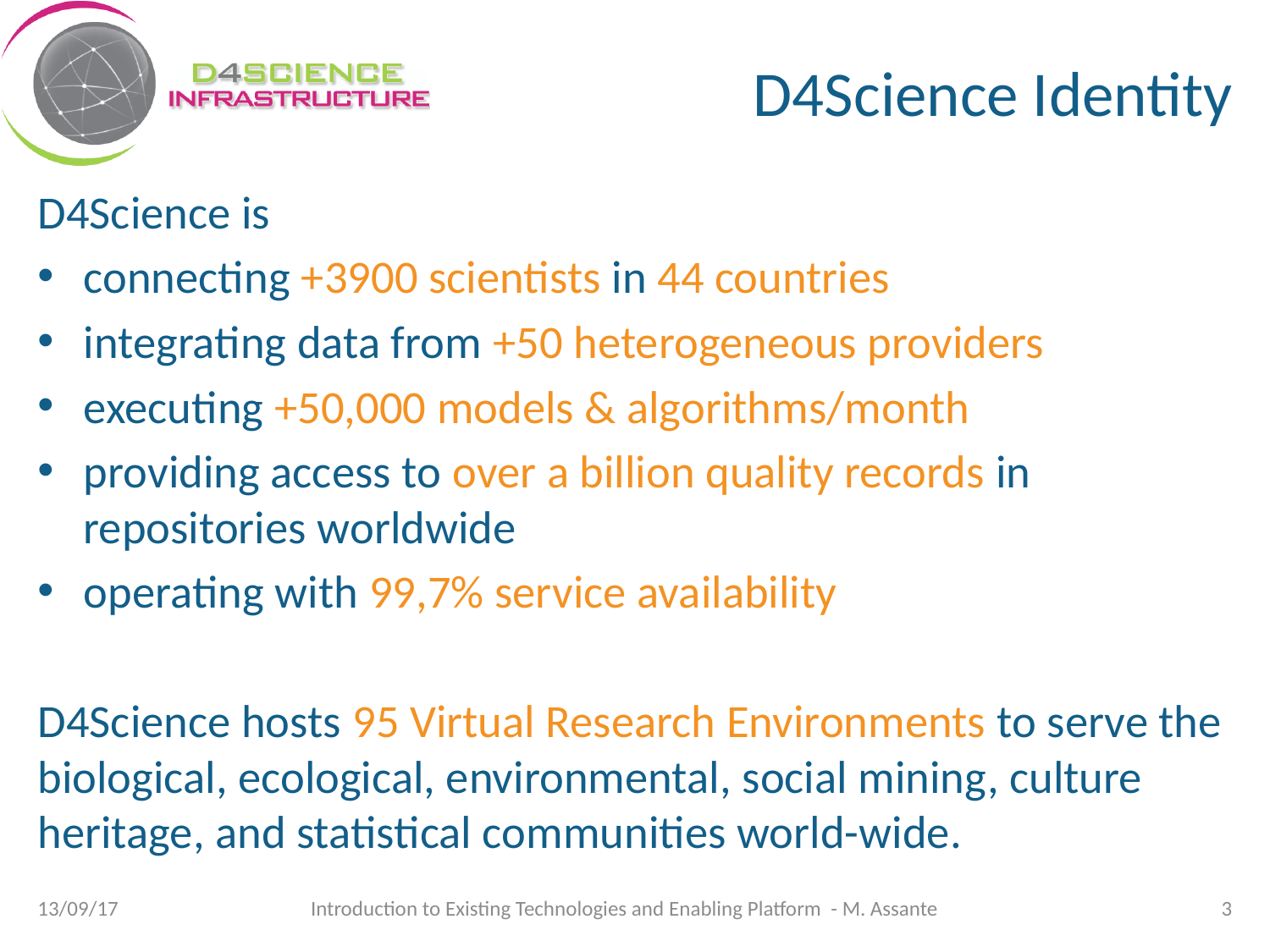

# D4Science Identity
D4Science is
connecting +3900 scientists in 44 countries
integrating data from +50 heterogeneous providers
executing +50,000 models & algorithms/month
providing access to over a billion quality records in repositories worldwide
operating with 99,7% service availability

D4Science hosts 95 Virtual Research Environments to serve the biological, ecological, environmental, social mining, culture heritage, and statistical communities world-wide.
13/09/17
Introduction to Existing Technologies and Enabling Platform  - M. Assante
3